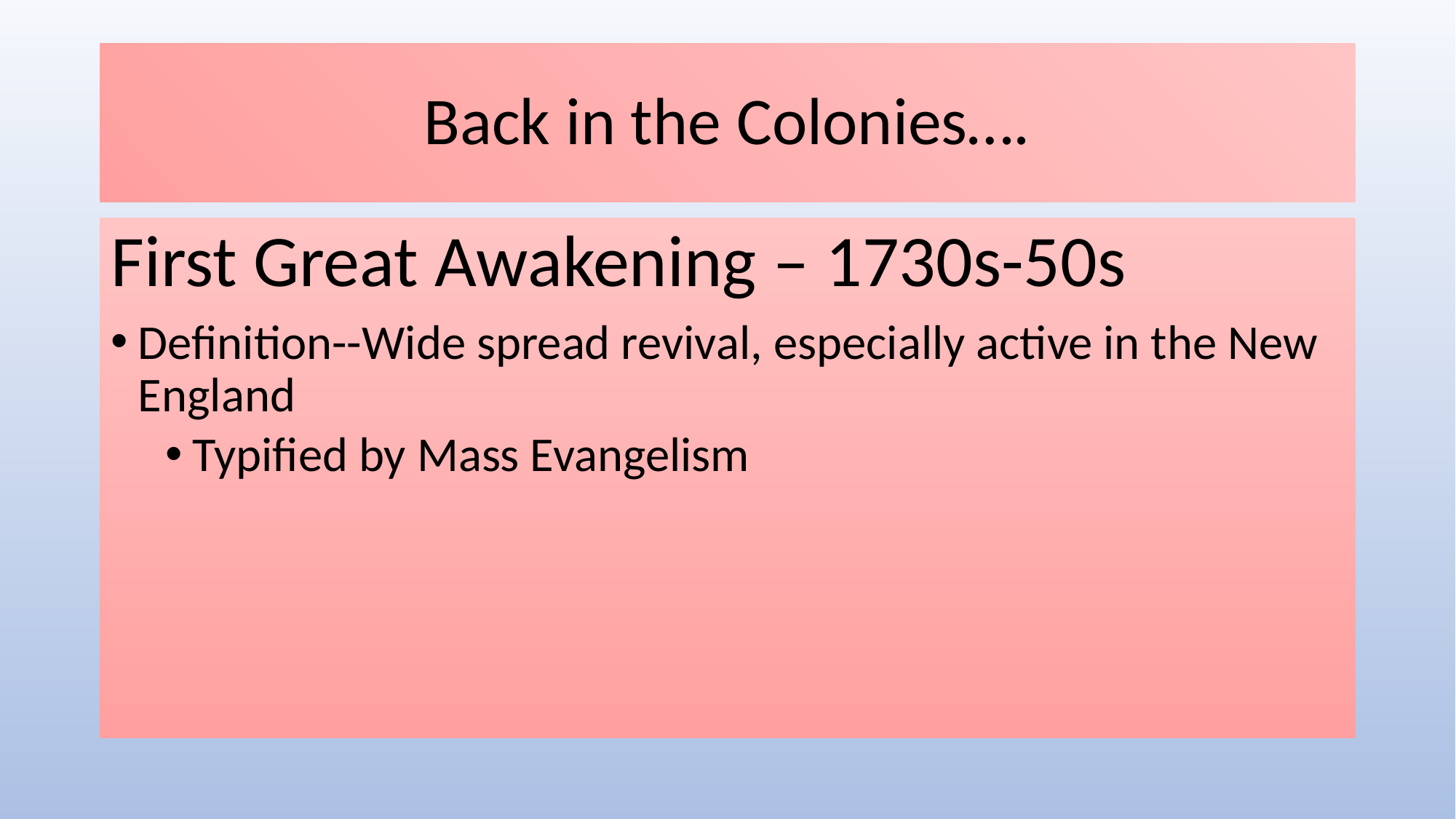

# Back in the Colonies….
First Great Awakening – 1730s-50s
Definition--Wide spread revival, especially active in the New England
Typified by Mass Evangelism